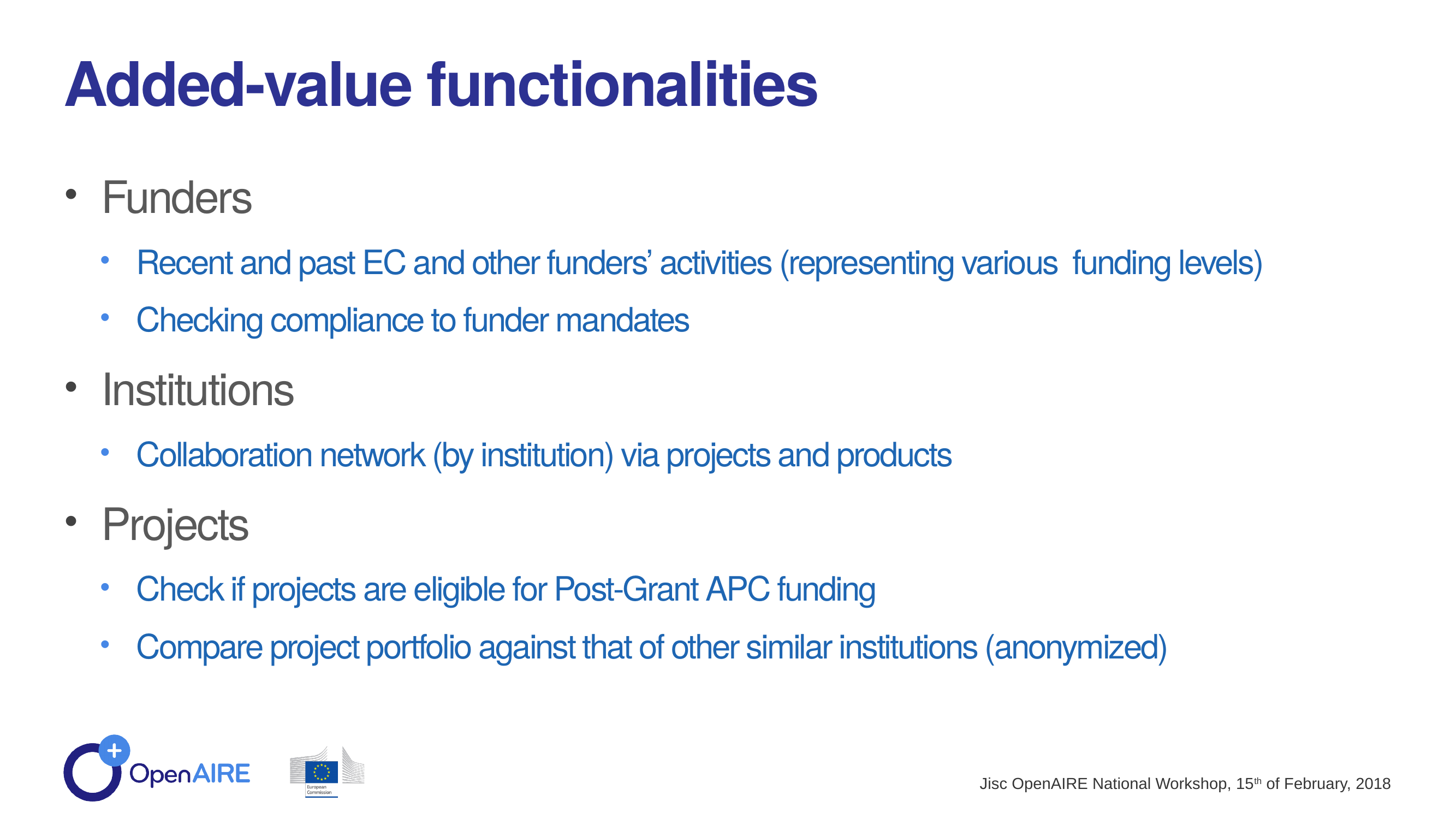

Added-value functionalities
Funders
Recent and past EC and other funders’ activities (representing various  funding levels)
Checking compliance to funder mandates
Institutions
Collaboration network (by institution) via projects and products
Projects
Check if projects are eligible for Post-Grant APC funding
Compare project portfolio against that of other similar institutions (anonymized)

Jisc OpenAIRE National Workshop, 15th of February, 2018